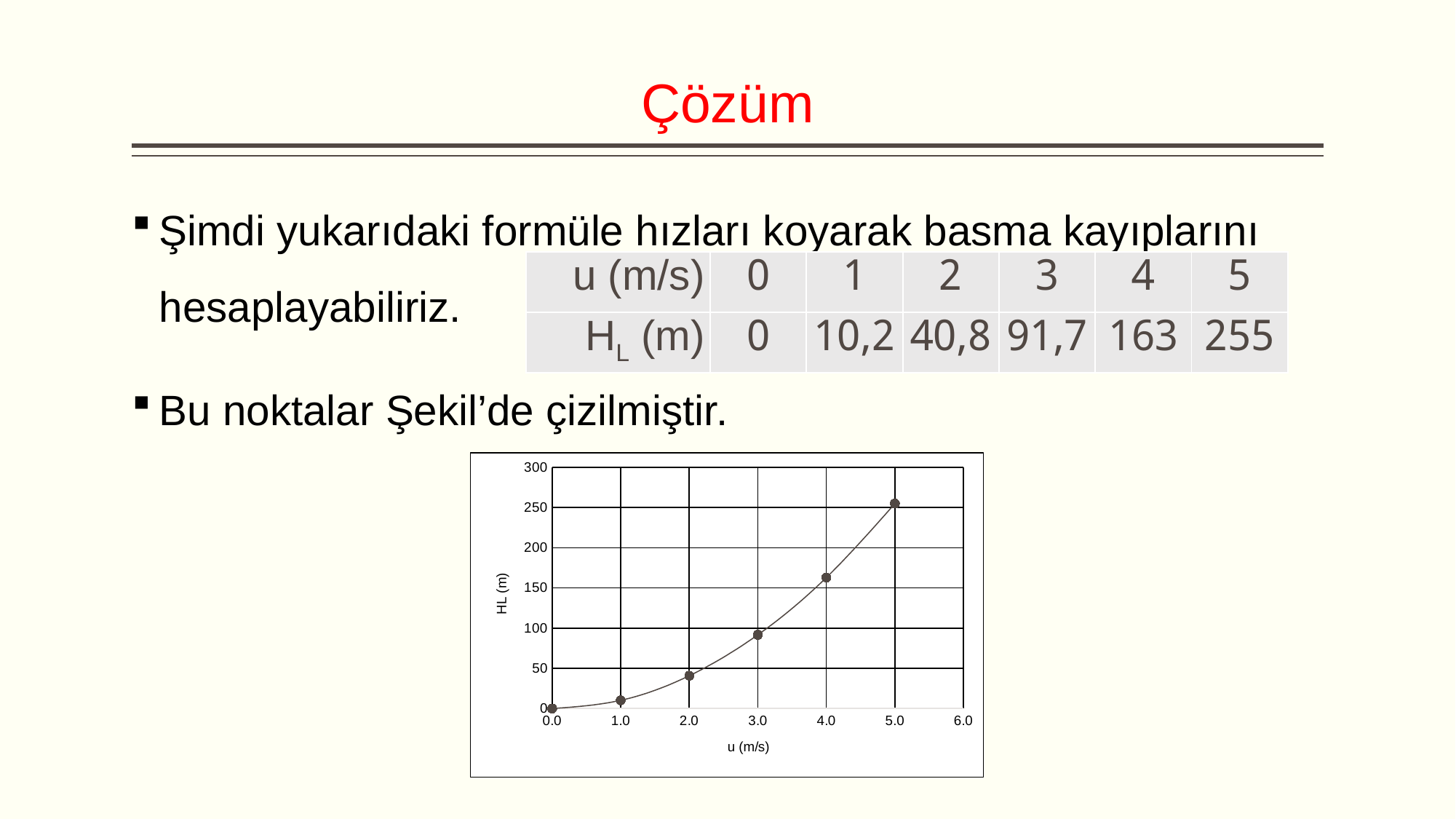

# Çözüm
Şimdi yukarıdaki formüle hızları koyarak basma kayıplarını hesaplayabiliriz.
Bu noktalar Şekil’de çizilmiştir.

| u (m/s) | 0 | 1 | 2 | 3 | 4 | 5 |
| --- | --- | --- | --- | --- | --- | --- |
| HL (m) | 0 | 10,2 | 40,8 | 91,7 | 163 | 255 |

### Chart

| Category | HL (m) |
|---|---|